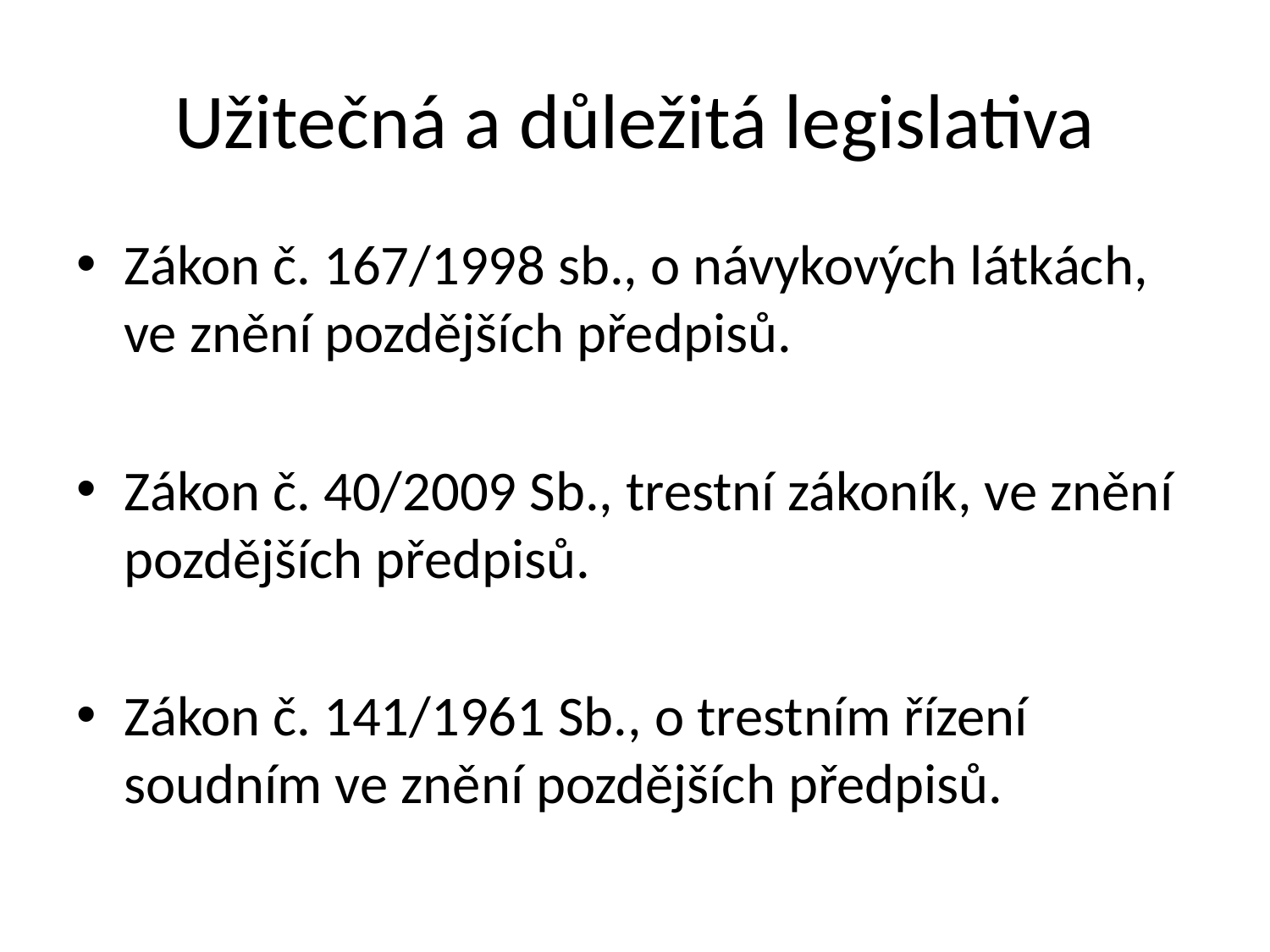

# Užitečná a důležitá legislativa
Zákon č. 167/1998 sb., o návykových látkách, ve znění pozdějších předpisů.

Zákon č. 40/2009 Sb., trestní zákoník, ve znění pozdějších předpisů.

Zákon č. 141/1961 Sb., o trestním řízení soudním ve znění pozdějších předpisů.